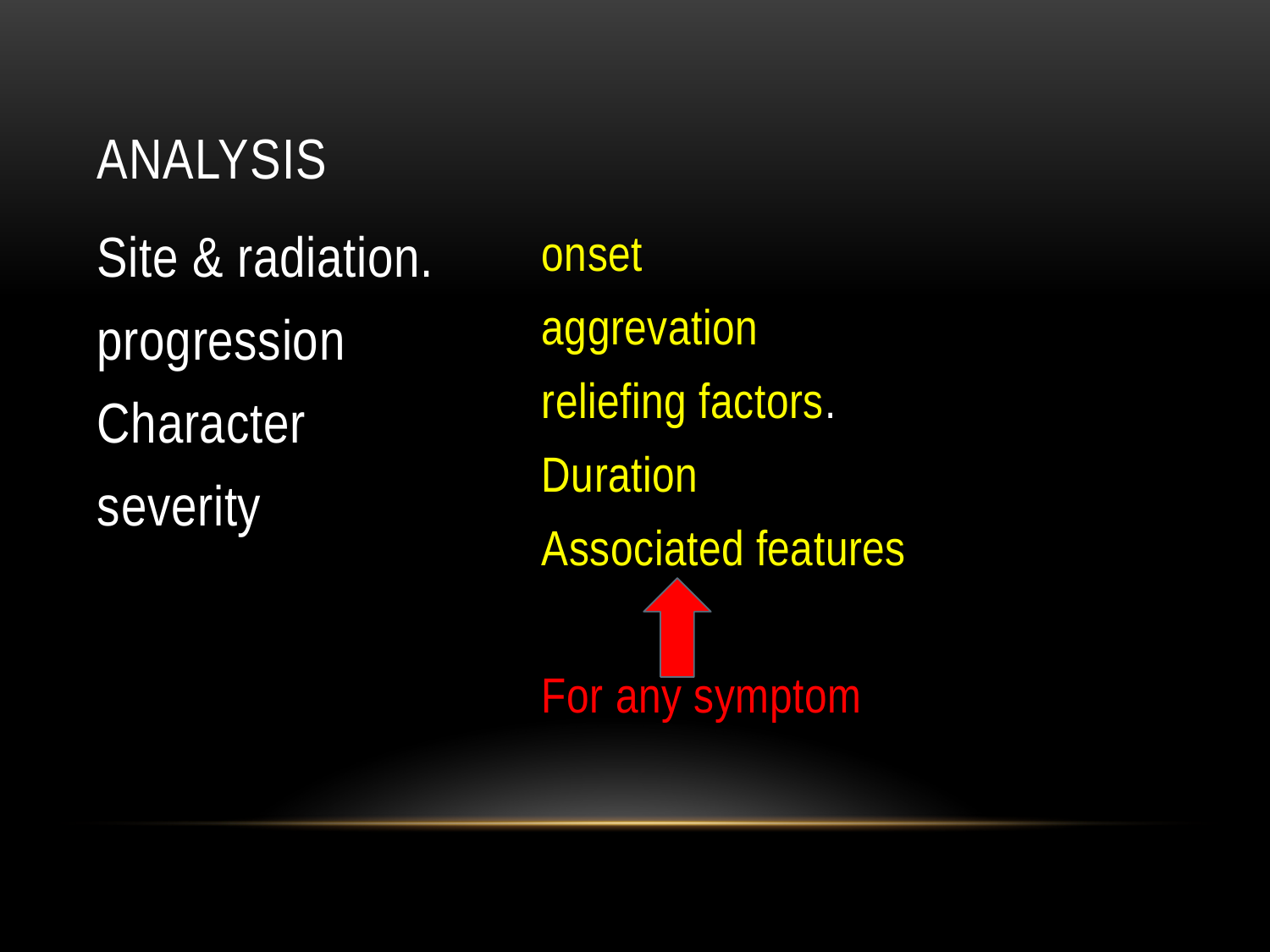

# Analysis
Site & radiation.
progression
Character
severity

onset
aggrevation
reliefing factors.
Duration
Associated features

For any symptom